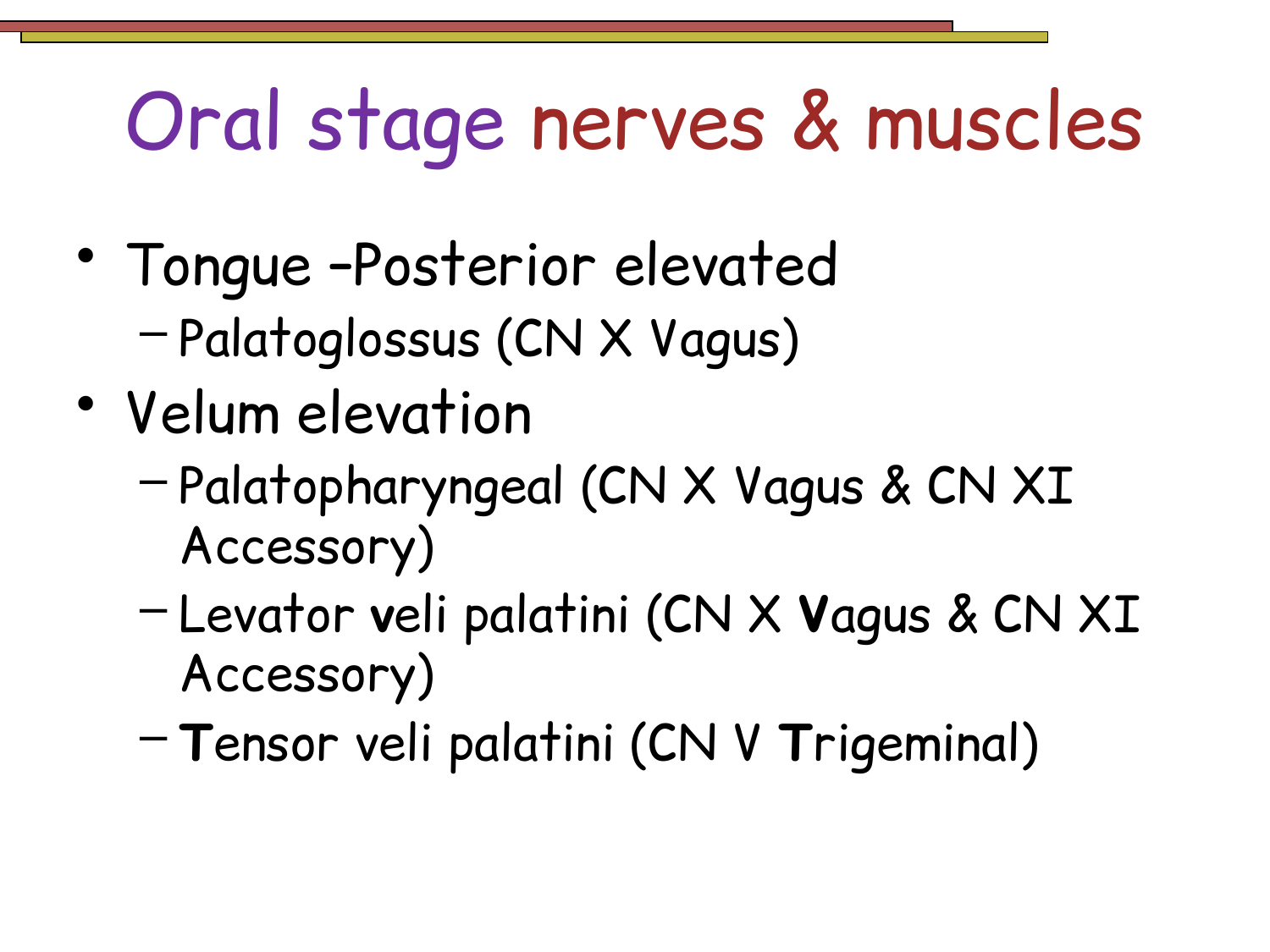

# Oral stage nerves & muscles
Tongue –Posterior elevated
Palatoglossus (CN X Vagus)
Velum elevation
Palatopharyngeal (CN X Vagus & CN XI Accessory)
Levator veli palatini (CN X Vagus & CN XI Accessory)
Tensor veli palatini (CN V Trigeminal)